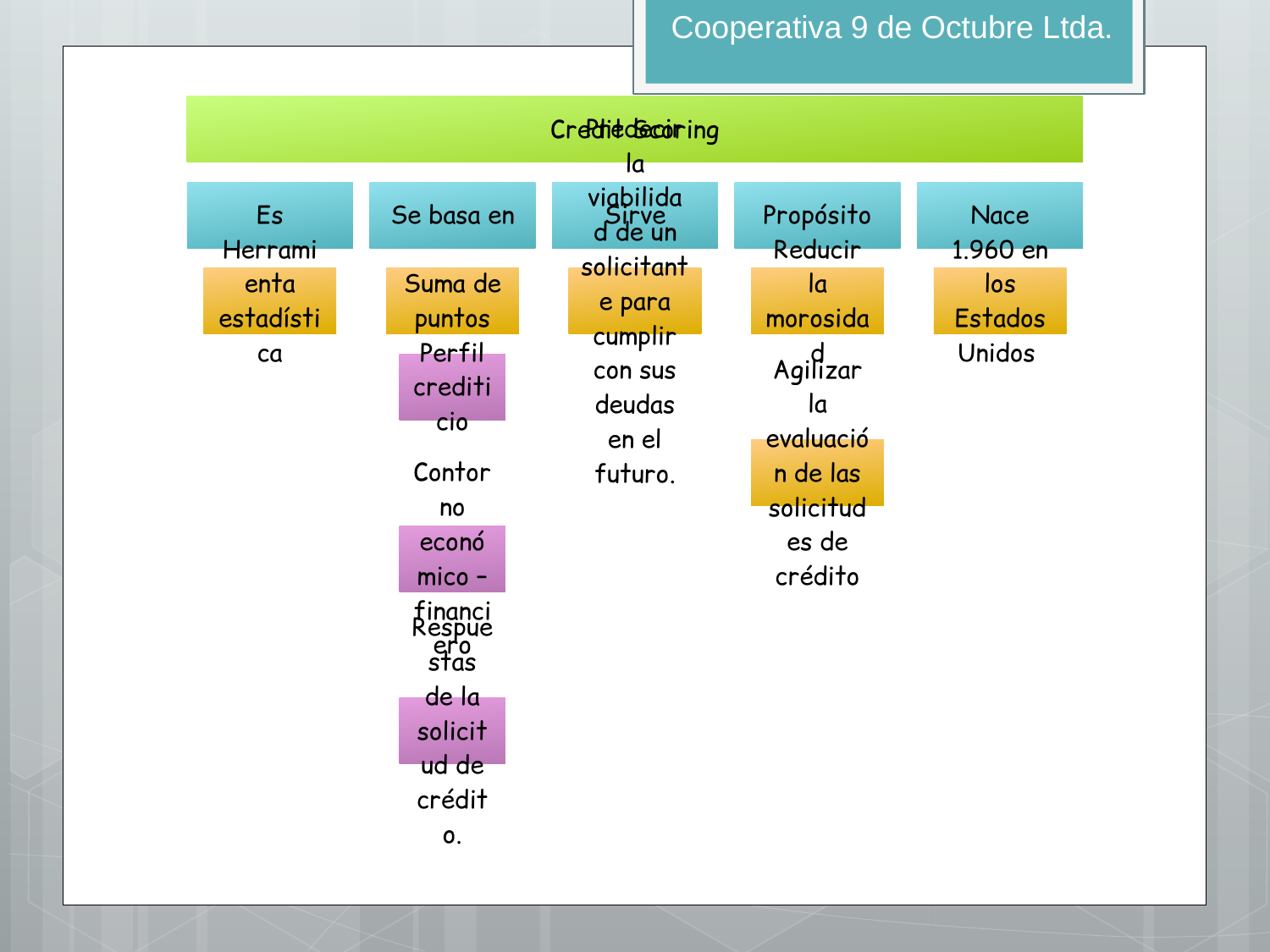

Cooperativa 9 de Octubre Ltda.
Credit Scoring
Propósito
Herramienta estadística
Es
Sirve
Reducir la morosidad
Agilizar la evaluación de las solicitudes de crédito
Nace
1.960 en los Estados Unidos
Se basa en
Suma de puntos
Perfil crediticio